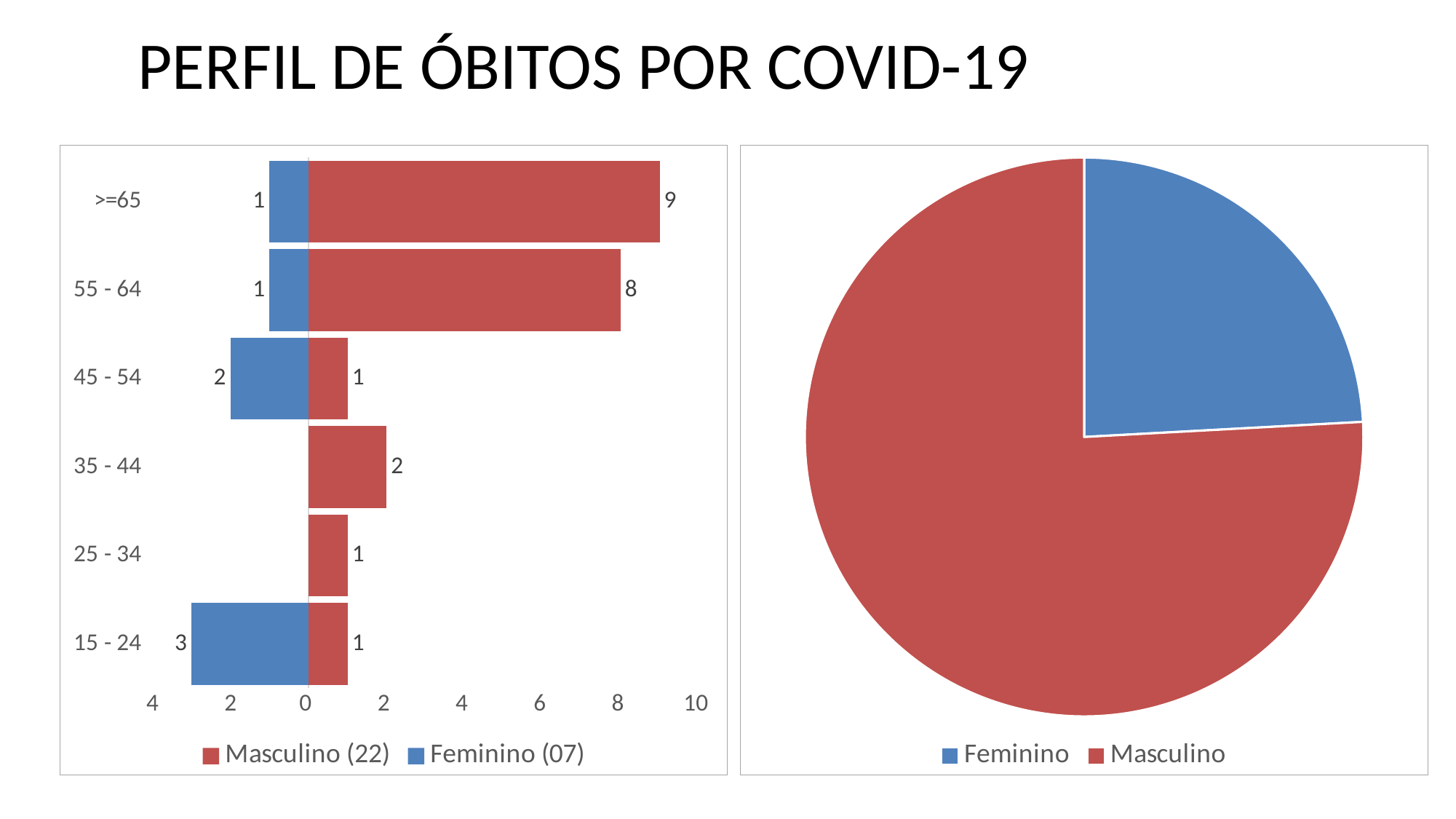

# PERFIL DE ÓBITOS POR COVID-19

### Chart

| Category |  |
|---|---|
| Feminino | 7.0 |
| Masculino | 22.0 |

### Chart

| Category | Feminino (07) | Masculino (22) |
|---|---|---|
| 15 - 24 | -3.0 | 1.0 |
| 25 - 34 | 0.0 | 1.0 |
| 35 - 44 | 0.0 | 2.0 |
| 45 - 54 | -2.0 | 1.0 |
| 55 - 64 | -1.0 | 8.0 |
| >=65 | -1.0 | 9.0 |